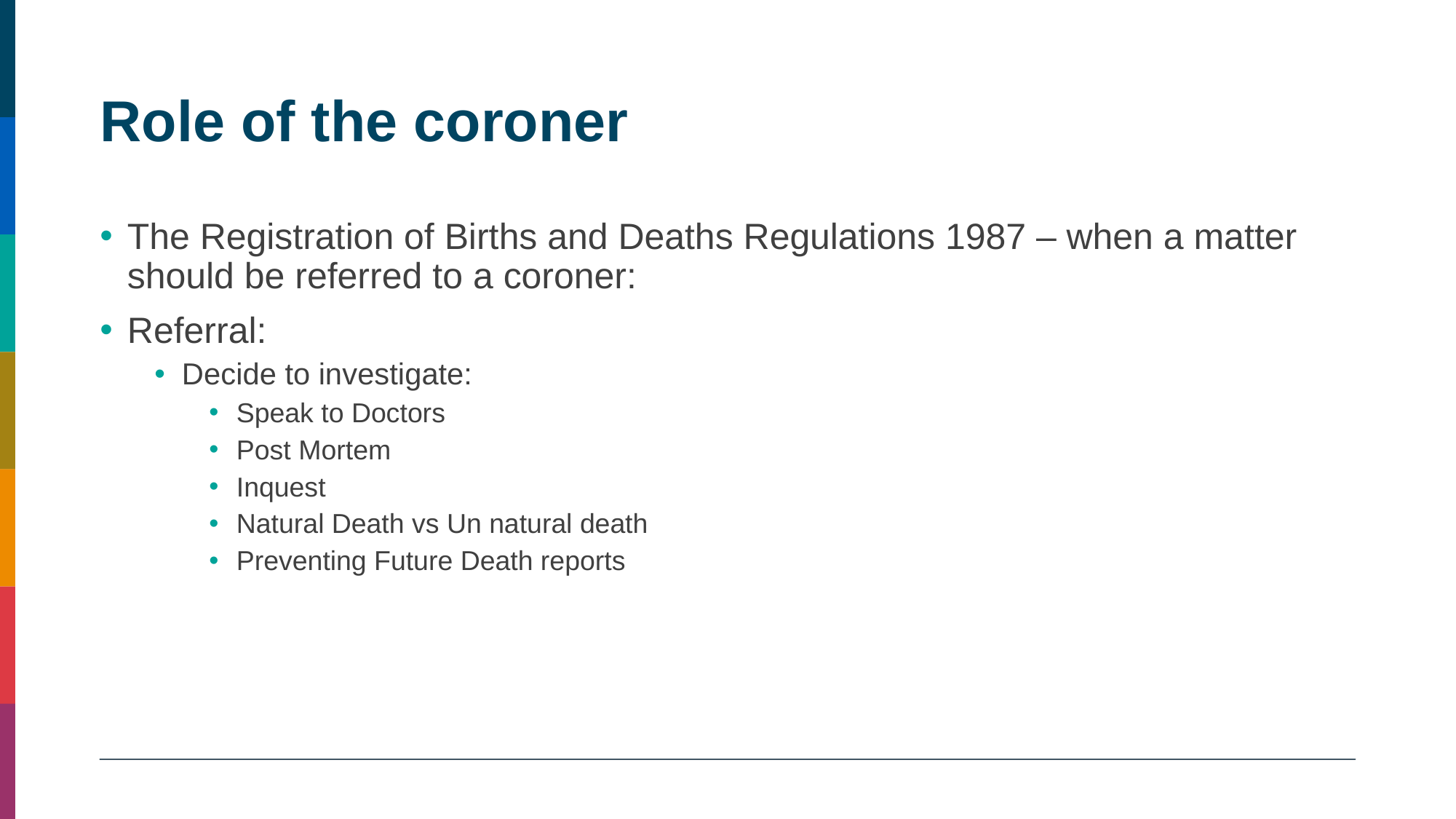

# Role of the coroner
The Registration of Births and Deaths Regulations 1987 – when a matter should be referred to a coroner:
Referral:
Decide to investigate:
Speak to Doctors
Post Mortem
Inquest
Natural Death vs Un natural death
Preventing Future Death reports